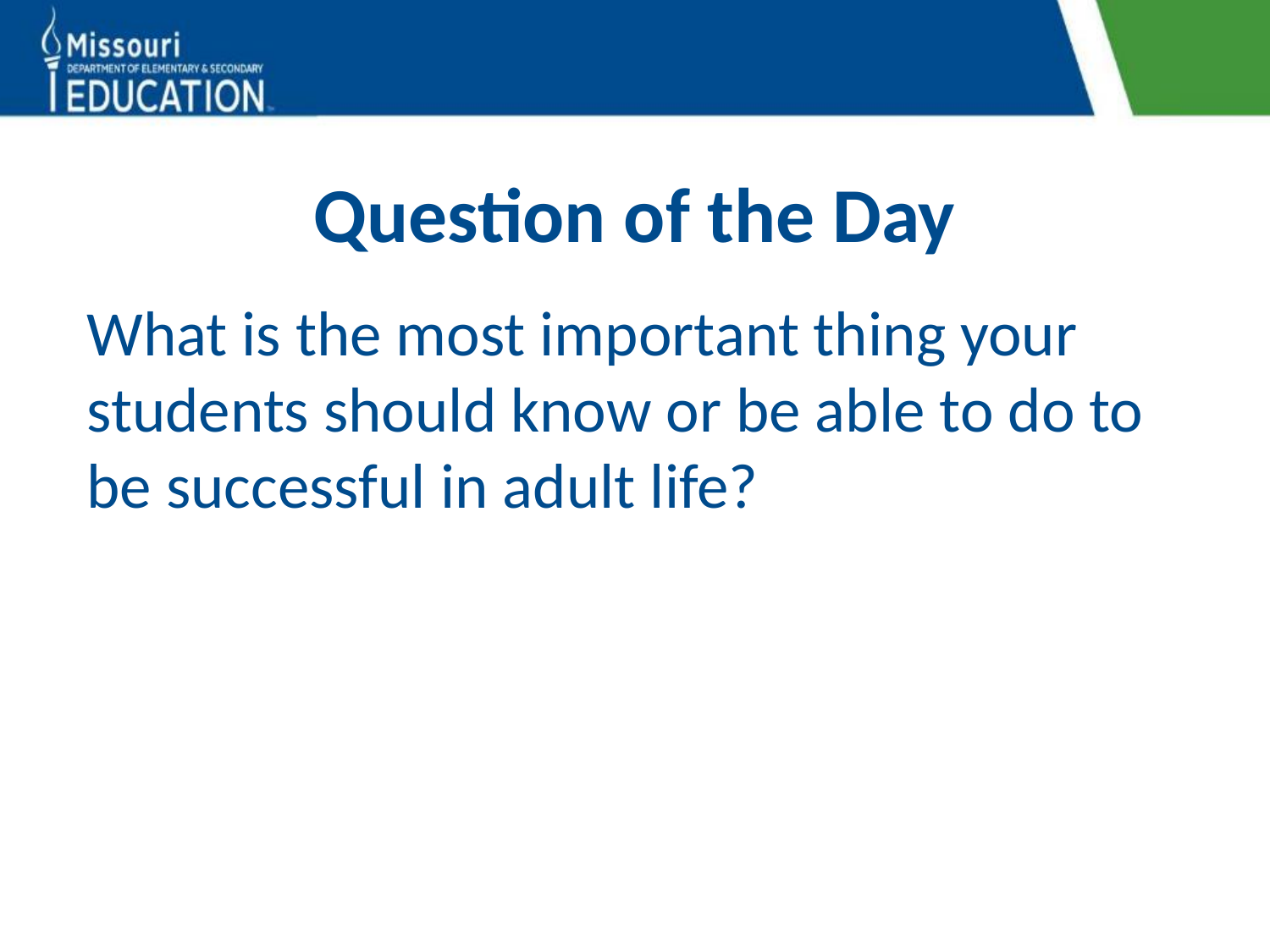

# Question of the Day
What is the most important thing your students should know or be able to do to be successful in adult life?